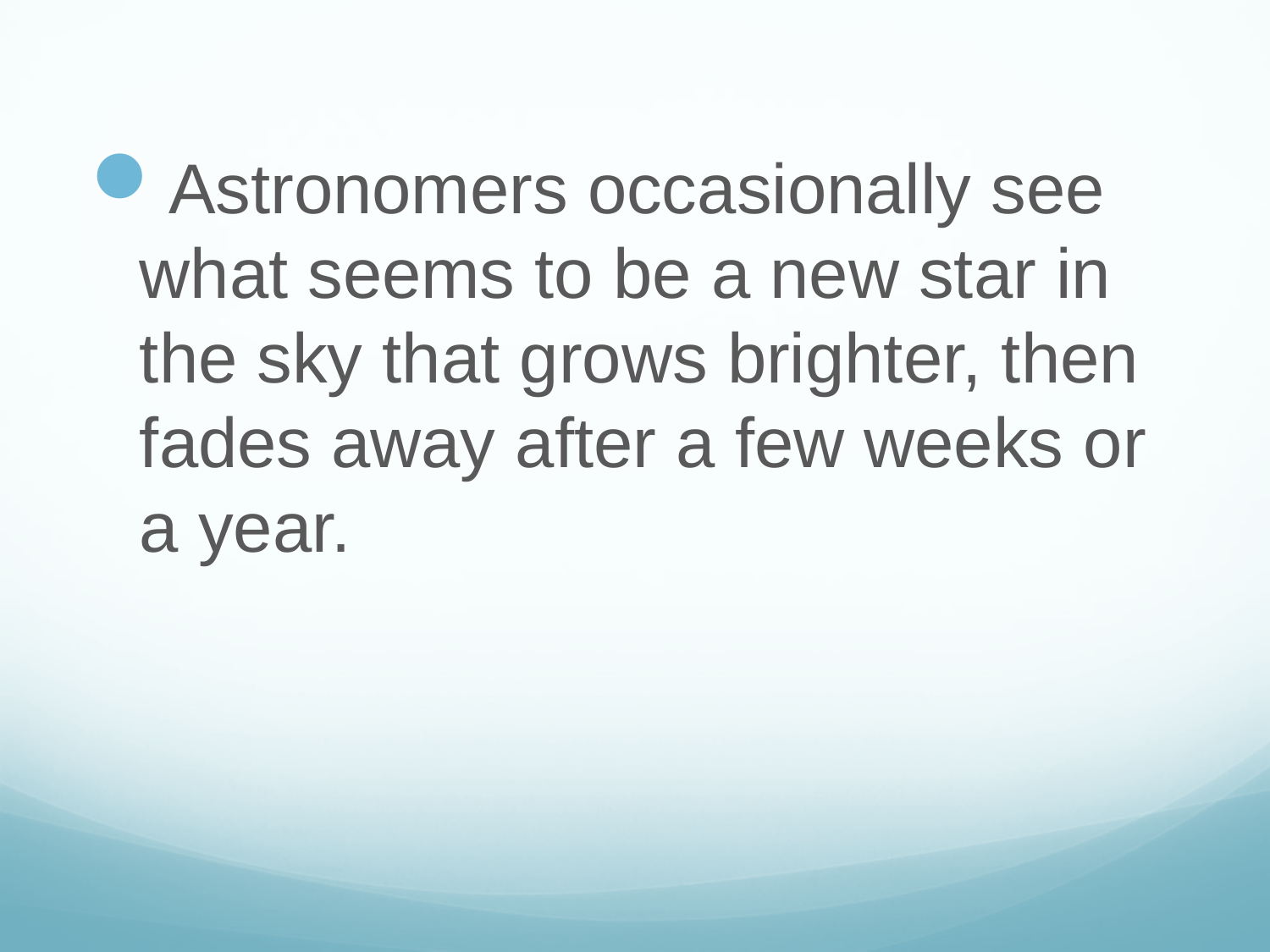

Astronomers occasionally see what seems to be a new star in the sky that grows brighter, then fades away after a few weeks or a year.